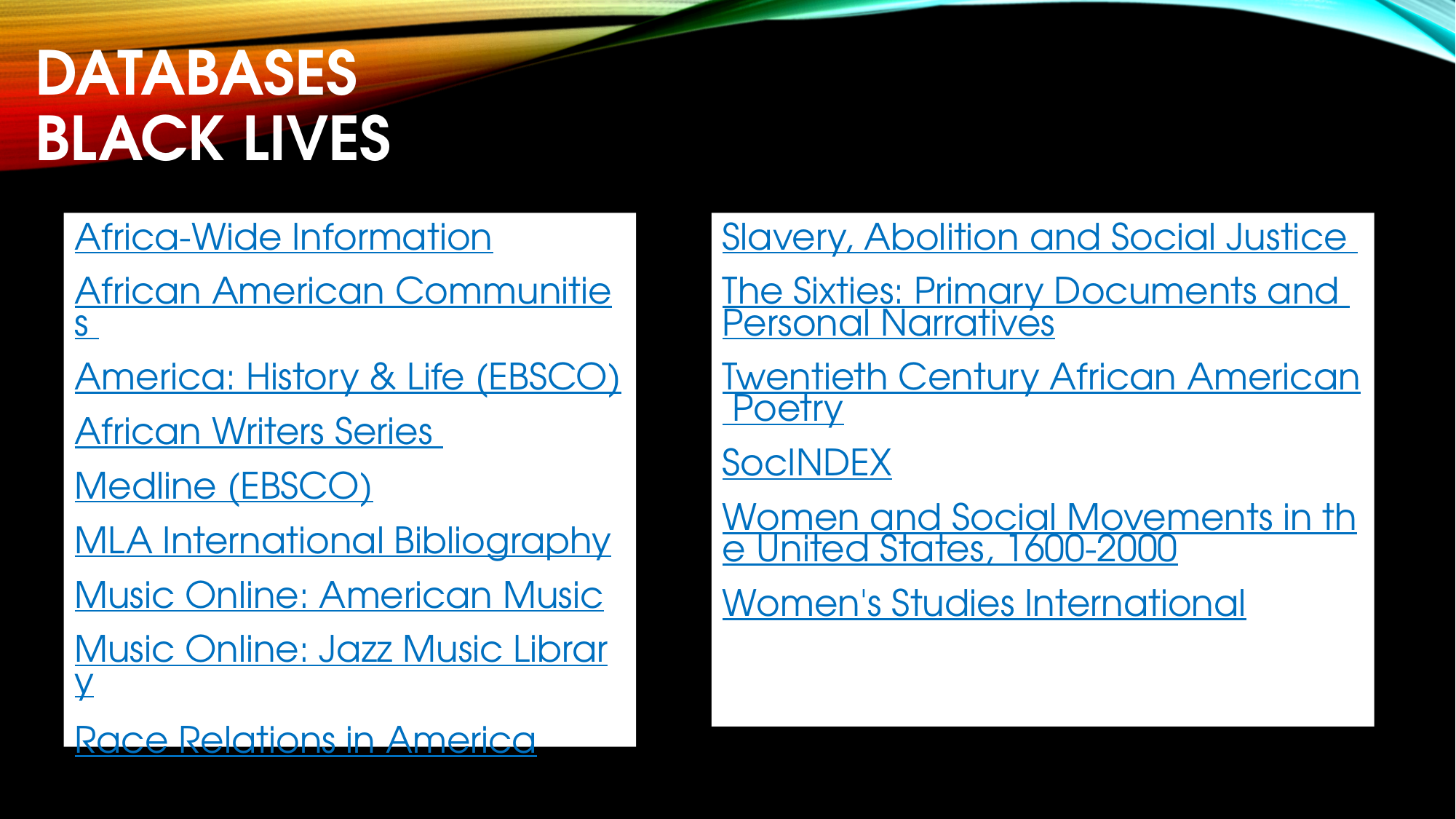

# DATABASES
BLACK Lives
Africa-Wide Information
African American Communities
America: History & Life (EBSCO)
African Writers Series
Medline (EBSCO)
MLA International Bibliography
Music Online: American Music
Music Online: Jazz Music Library
Race Relations in America
Slavery, Abolition and Social Justice
The Sixties: Primary Documents and Personal Narratives
Twentieth Century African American Poetry
SocINDEX
Women and Social Movements in the United States, 1600-2000
Women's Studies International